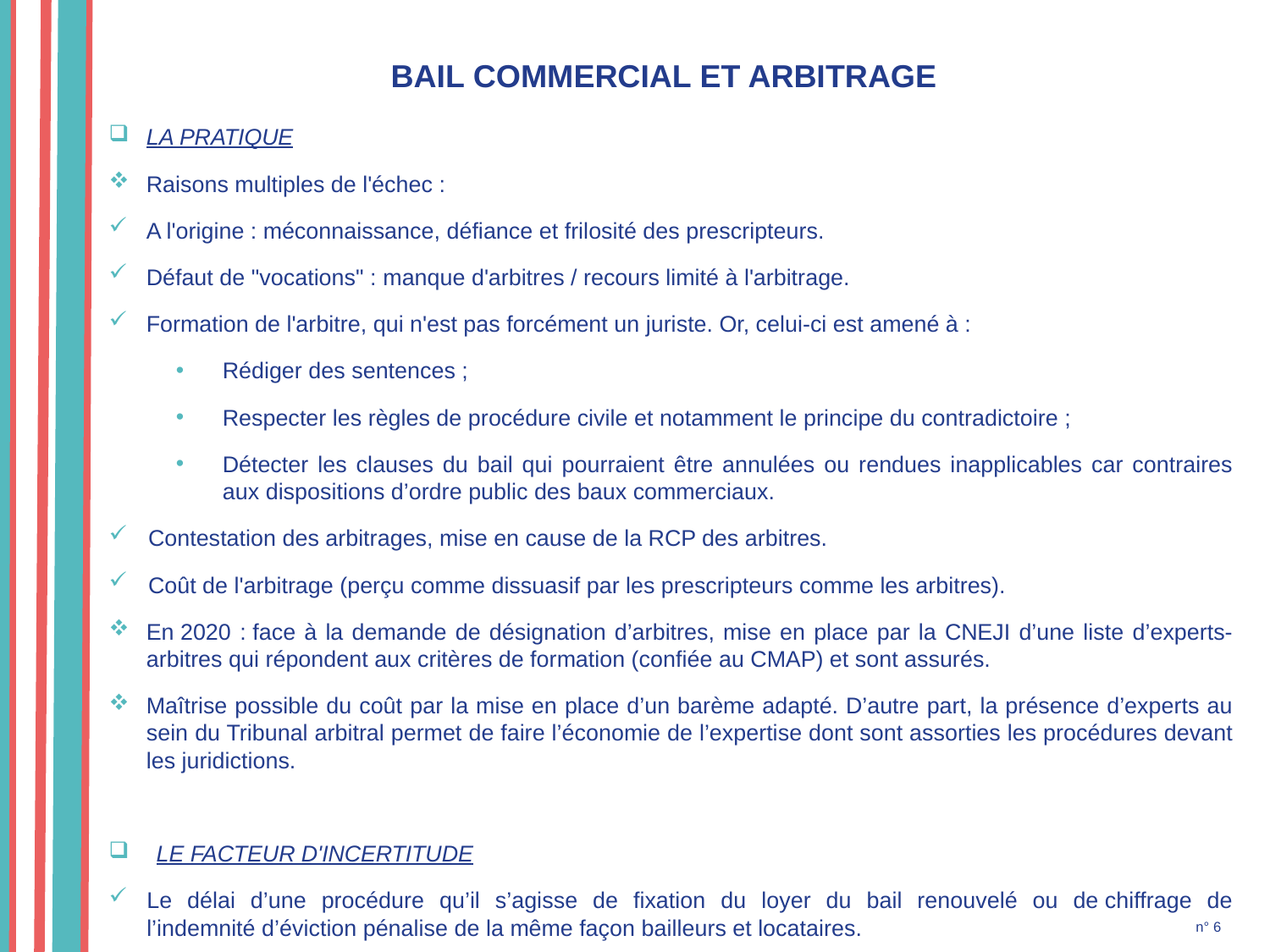

# BAIL COMMERCIAL ET ARBITRAGE
LA PRATIQUE
Raisons multiples de l'échec :
A l'origine : méconnaissance, défiance et frilosité des prescripteurs.
Défaut de "vocations" : manque d'arbitres / recours limité à l'arbitrage.
Formation de l'arbitre, qui n'est pas forcément un juriste. Or, celui-ci est amené à :
Rédiger des sentences ;
Respecter les règles de procédure civile et notamment le principe du contradictoire ;
Détecter les clauses du bail qui pourraient être annulées ou rendues inapplicables car contraires aux dispositions d’ordre public des baux commerciaux.
Contestation des arbitrages, mise en cause de la RCP des arbitres.
Coût de l'arbitrage (perçu comme dissuasif par les prescripteurs comme les arbitres).
En 2020 : face à la demande de désignation d’arbitres, mise en place par la CNEJI d’une liste d’experts-arbitres qui répondent aux critères de formation (confiée au CMAP) et sont assurés.
Maîtrise possible du coût par la mise en place d’un barème adapté. D’autre part, la présence d’experts au sein du Tribunal arbitral permet de faire l’économie de l’expertise dont sont assorties les procédures devant les juridictions.

LE FACTEUR D'INCERTITUDE
Le délai d’une procédure qu’il s’agisse de fixation du loyer du bail renouvelé ou de chiffrage de l’indemnité d’éviction pénalise de la même façon bailleurs et locataires.
Les premiers ont besoin de mettre en perspective la rentabilité de leur investissement, d’opérer le cas échéant des arbitrages, et les seconds de maîtriser leur compte de résultat prévisionnel.

n° 6